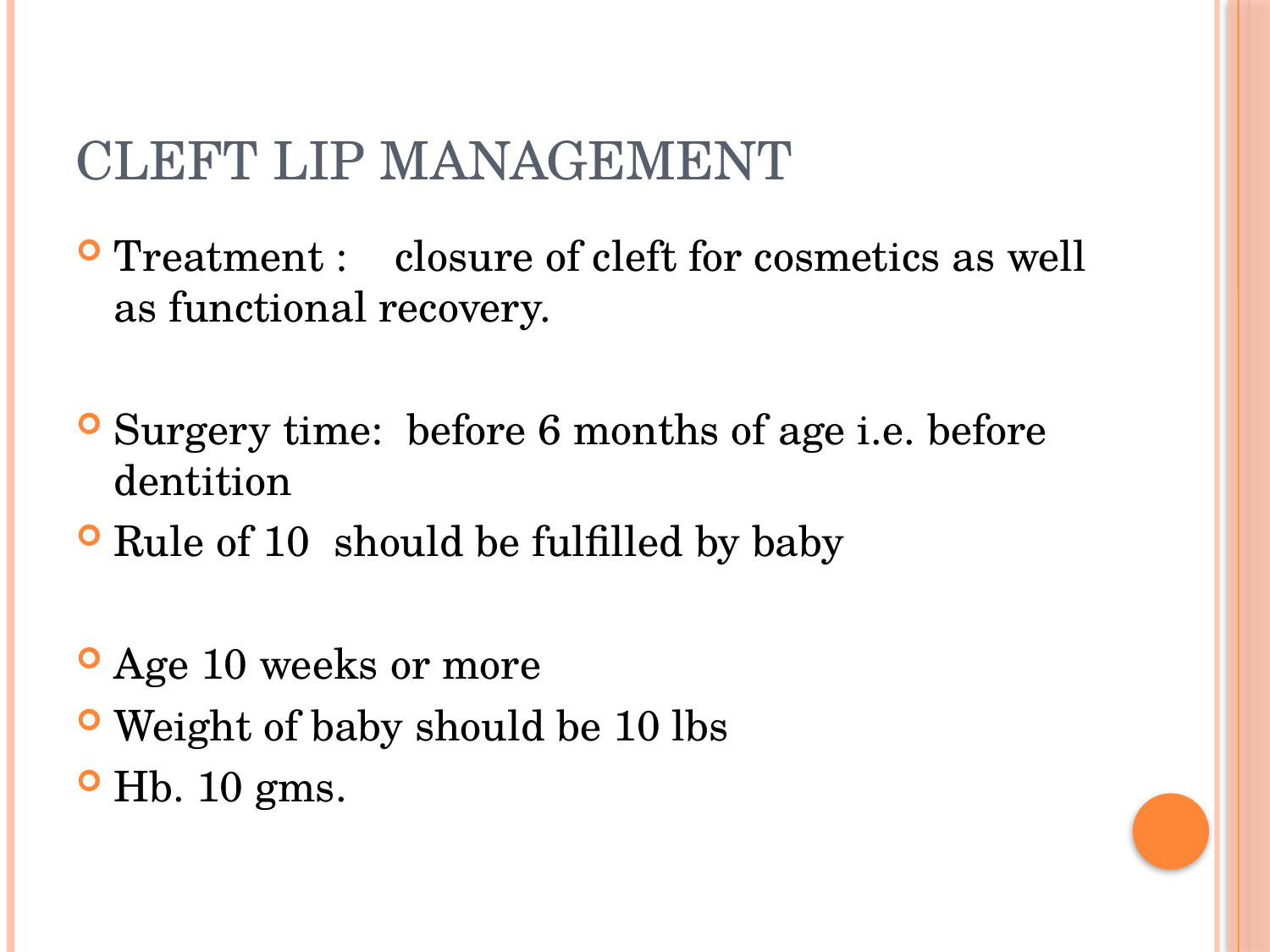

# Cleft lip management
Treatment :    closure of cleft for cosmetics as well as functional recovery.

Surgery time:  before 6 months of age i.e. before dentition
Rule of 10  should be fulfilled by baby

Age 10 weeks or more
Weight of baby should be 10 lbs
Hb. 10 gms.